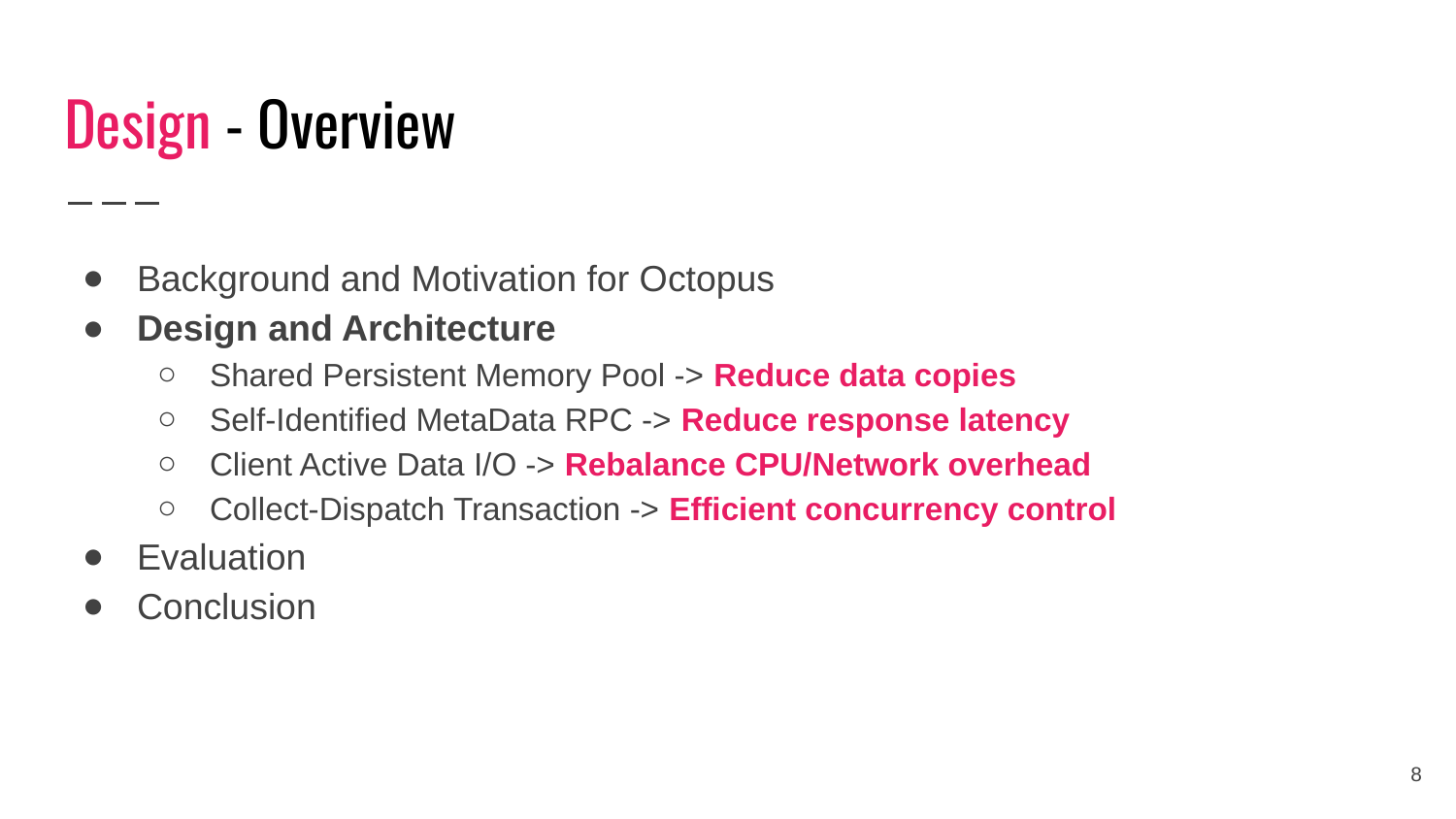

# Design - Overview
Background and Motivation for Octopus
Design and Architecture
Shared Persistent Memory Pool -> Reduce data copies
Self-Identified MetaData RPC -> Reduce response latency
Client Active Data I/O -> Rebalance CPU/Network overhead
Collect-Dispatch Transaction -> Efficient concurrency control
Evaluation
Conclusion

8